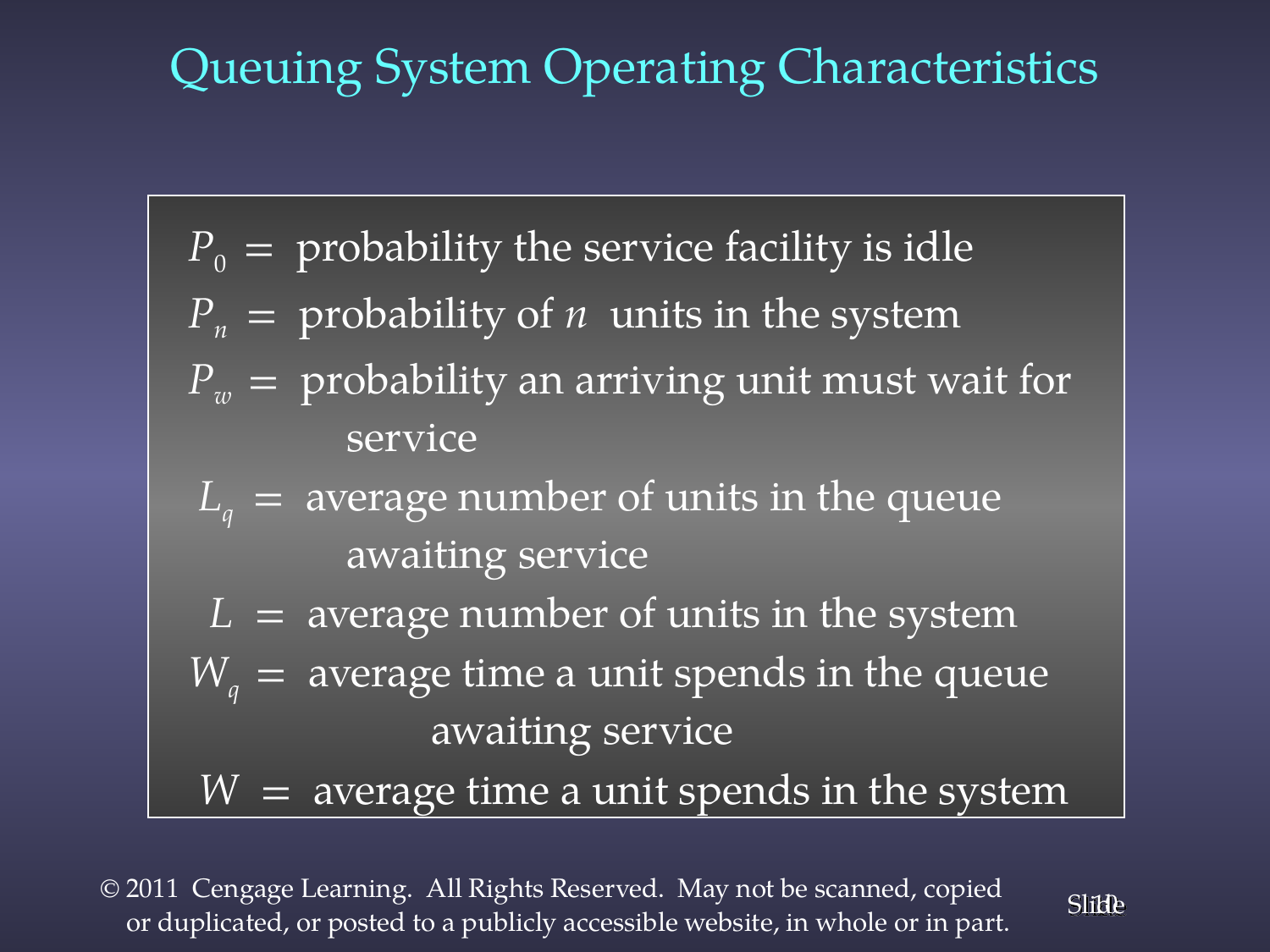

# Queuing System Operating Characteristics

	 P0  =  probability the service facility is idle
	 Pn  =  probability of n  units in the system
	 Pw  =  probability an arriving unit must wait for 	    service
	  Lq  =  average number of units in the queue 	 	    awaiting service
	   L  =  average number of units in the system
	 Wq  =  average time a unit spends in the queue 		 	awaiting service
	  W  =  average time a unit spends in the system